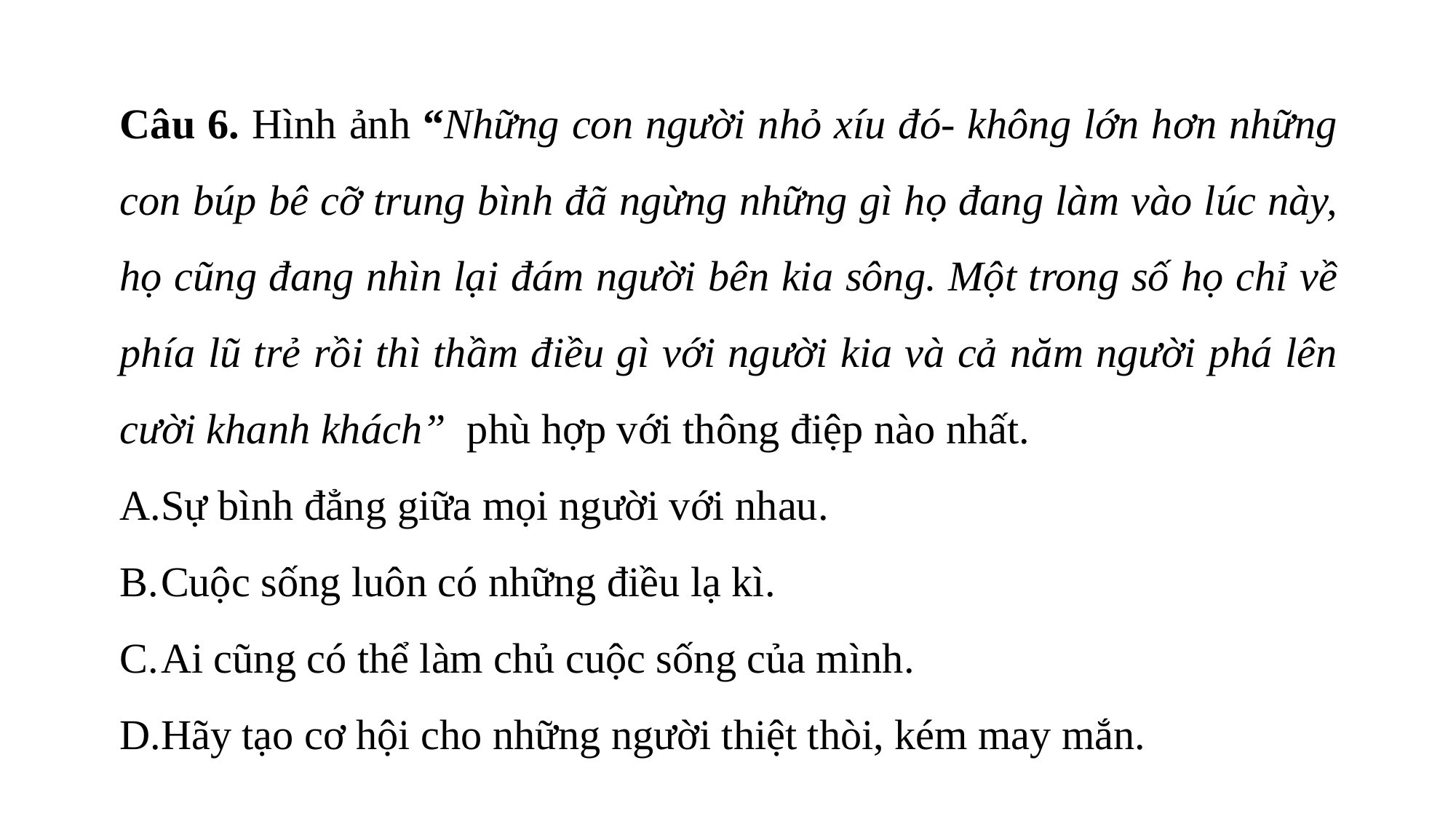

Câu 6. Hình ảnh “Những con người nhỏ xíu đó- không lớn hơn những con búp bê cỡ trung bình đã ngừng những gì họ đang làm vào lúc này, họ cũng đang nhìn lại đám người bên kia sông. Một trong số họ chỉ về phía lũ trẻ rồi thì thầm điều gì với người kia và cả năm người phá lên cười khanh khách”  phù hợp với thông điệp nào nhất.
Sự bình đẳng giữa mọi người với nhau.
Cuộc sống luôn có những điều lạ kì.
Ai cũng có thể làm chủ cuộc sống của mình.
Hãy tạo cơ hội cho những người thiệt thòi, kém may mắn.